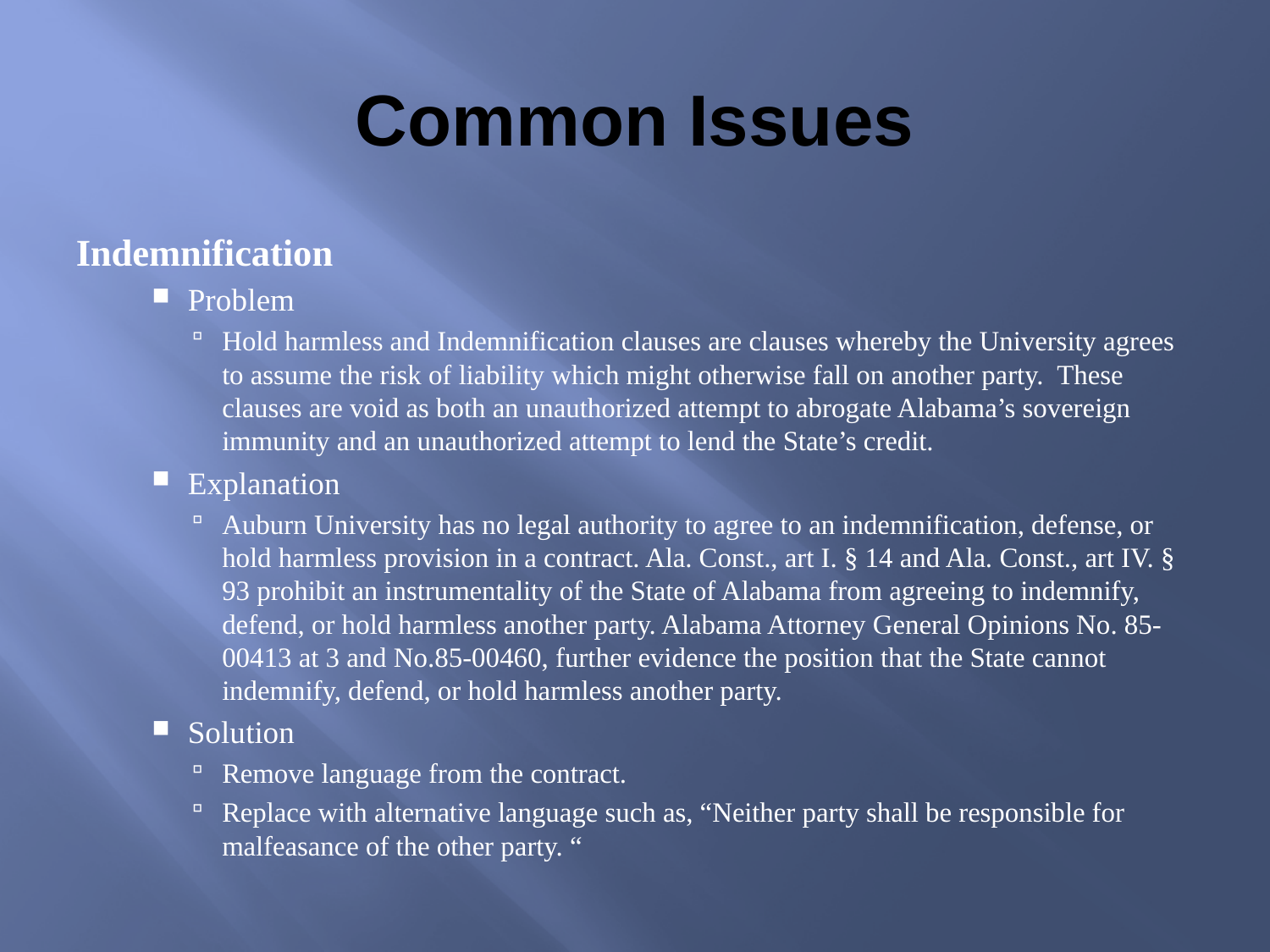

# Common Issues
Indemnification
Problem
Hold harmless and Indemnification clauses are clauses whereby the University agrees to assume the risk of liability which might otherwise fall on another party.  These clauses are void as both an unauthorized attempt to abrogate Alabama’s sovereign immunity and an unauthorized attempt to lend the State’s credit.
Explanation
Auburn University has no legal authority to agree to an indemnification, defense, or hold harmless provision in a contract. Ala. Const., art I. § 14 and Ala. Const., art IV. § 93 prohibit an instrumentality of the State of Alabama from agreeing to indemnify, defend, or hold harmless another party. Alabama Attorney General Opinions No. 85-00413 at 3 and No.85-00460, further evidence the position that the State cannot indemnify, defend, or hold harmless another party.
Solution
Remove language from the contract.
Replace with alternative language such as, “Neither party shall be responsible for malfeasance of the other party. “